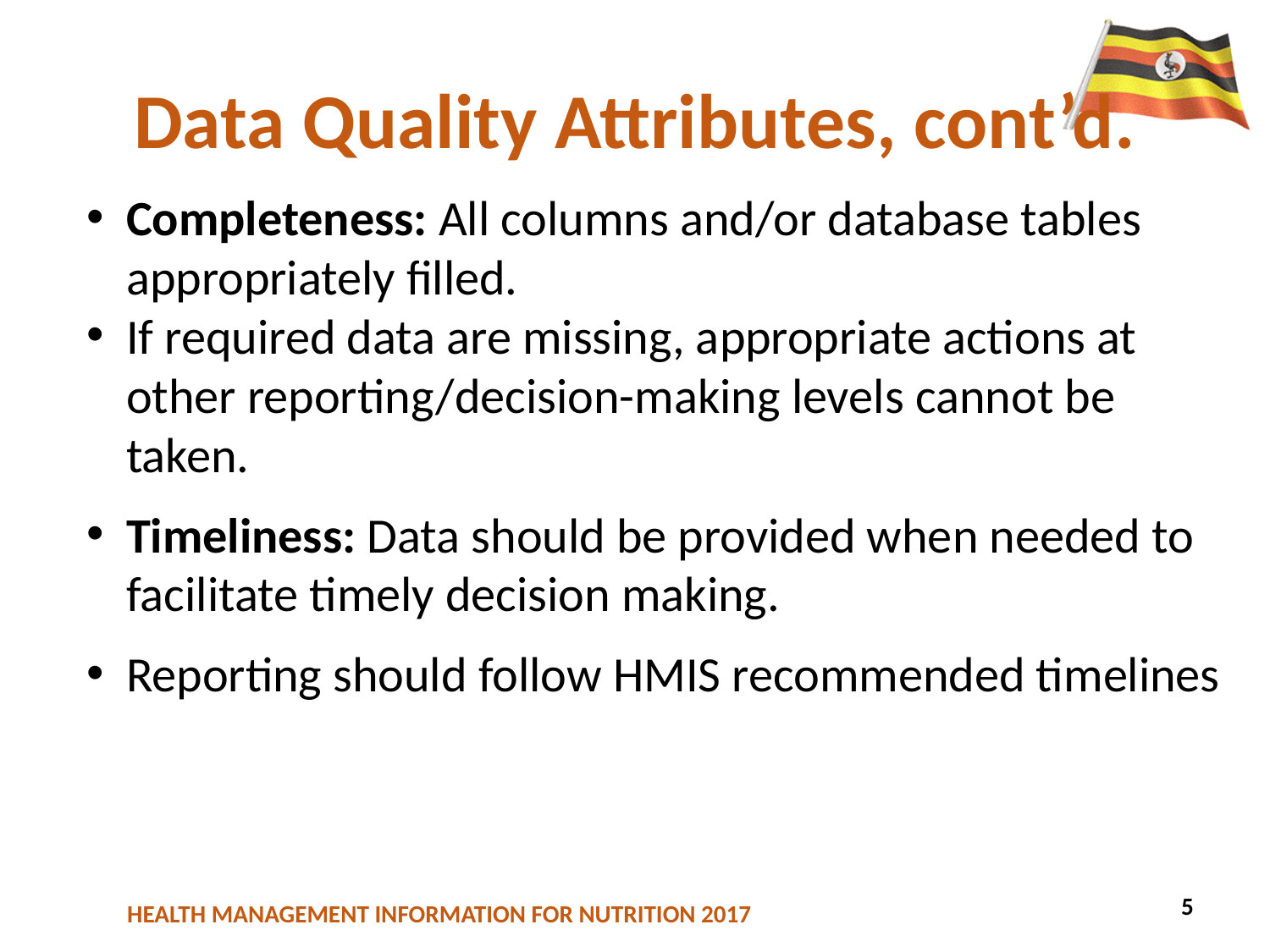

# Data Quality Attributes, cont’d.
Completeness: All columns and/or database tables appropriately filled.
If required data are missing, appropriate actions at other reporting/decision-making levels cannot be taken.
Timeliness: Data should be provided when needed to facilitate timely decision making.
Reporting should follow HMIS recommended timelines
5
5